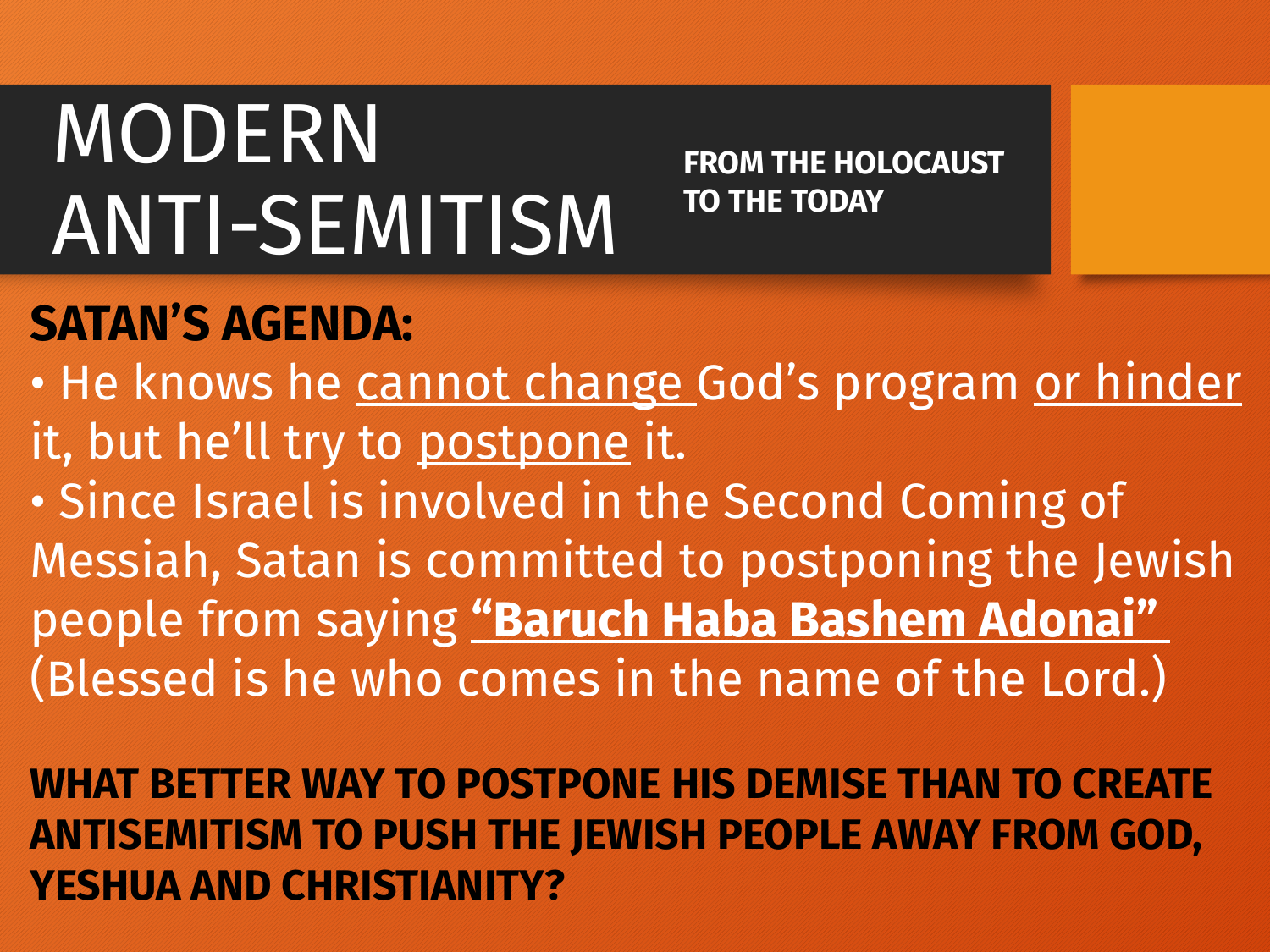

MODERN
ANTI-SEMITISM
FROM THE HOLOCAUST
TO THE TODAY

SATAN’S AGENDA:
• He knows he cannot change God’s program or hinder it, but he’ll try to postpone it.
• Since Israel is involved in the Second Coming of Messiah, Satan is committed to postponing the Jewish people from saying “Baruch Haba Bashem Adonai”
(Blessed is he who comes in the name of the Lord.)

WHAT BETTER WAY TO POSTPONE HIS DEMISE THAN TO CREATE ANTISEMITISM TO PUSH THE JEWISH PEOPLE AWAY FROM GOD, YESHUA AND CHRISTIANITY?